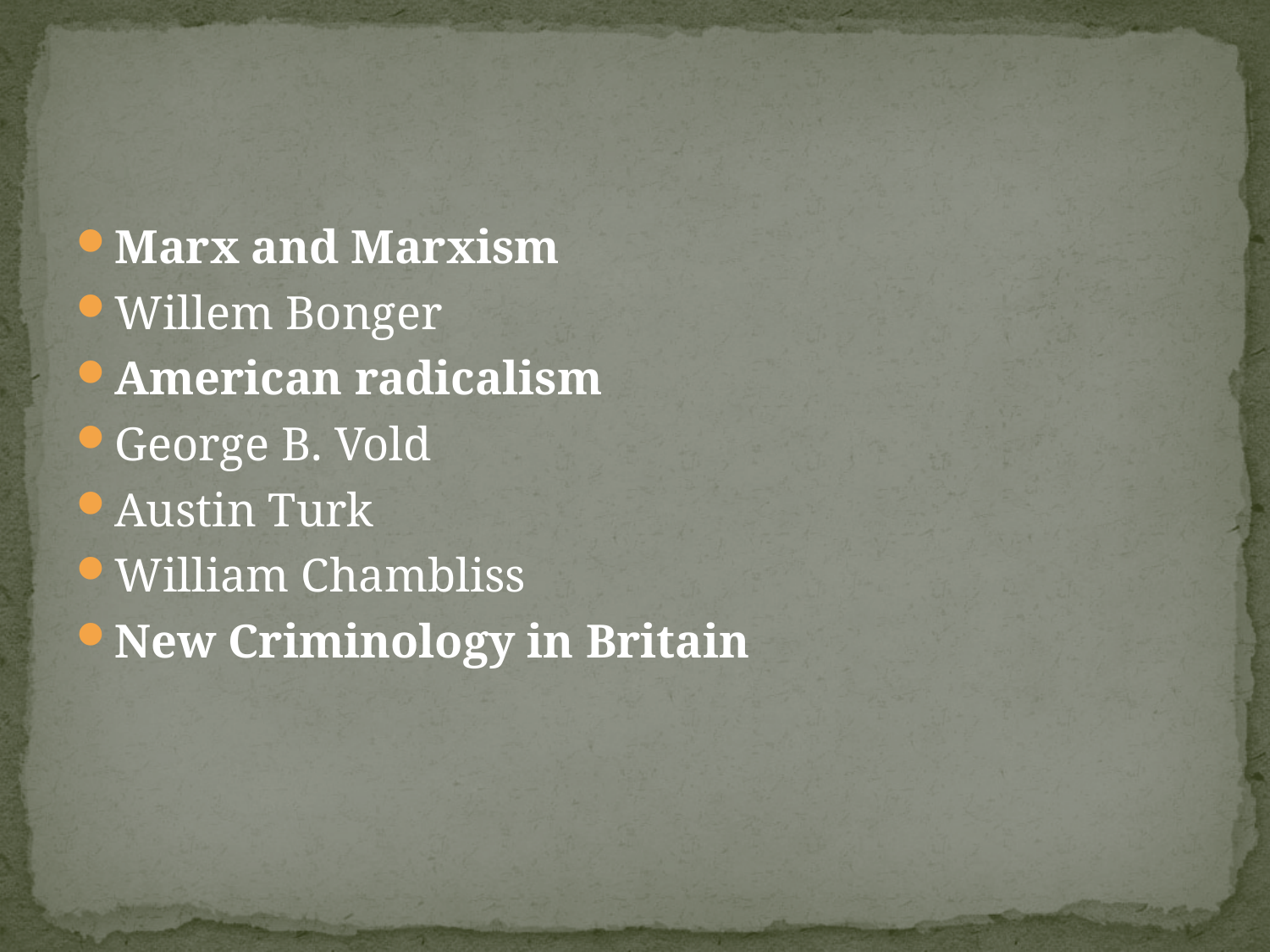

#
Marx and Marxism
Willem Bonger
American radicalism
George B. Vold
Austin Turk
William Chambliss
New Criminology in Britain